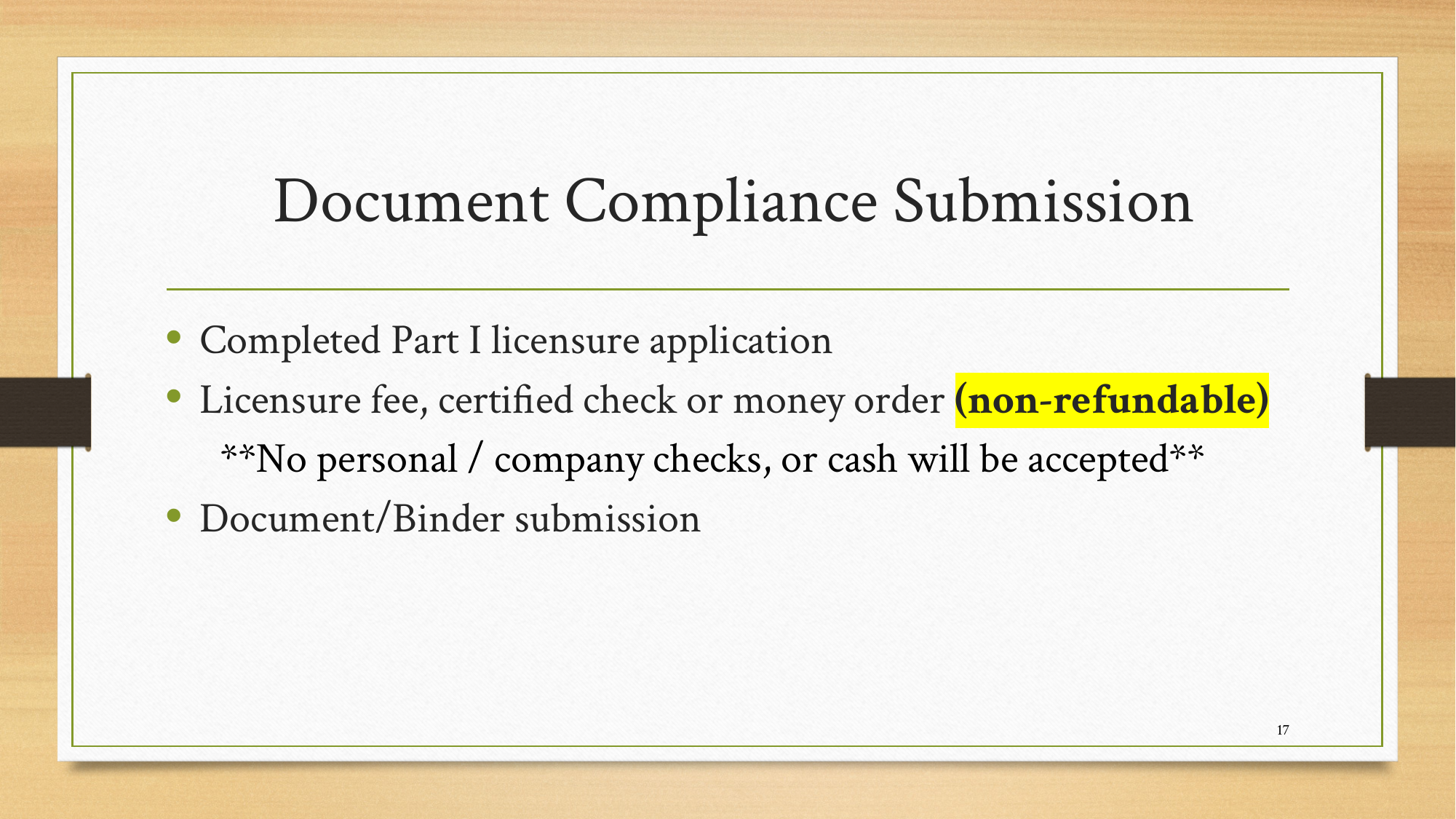

# Document Compliance Submission
Completed Part I licensure application
Licensure fee, certified check or money order (non-refundable)
**No personal / company checks, or cash will be accepted**
Document/Binder submission
17